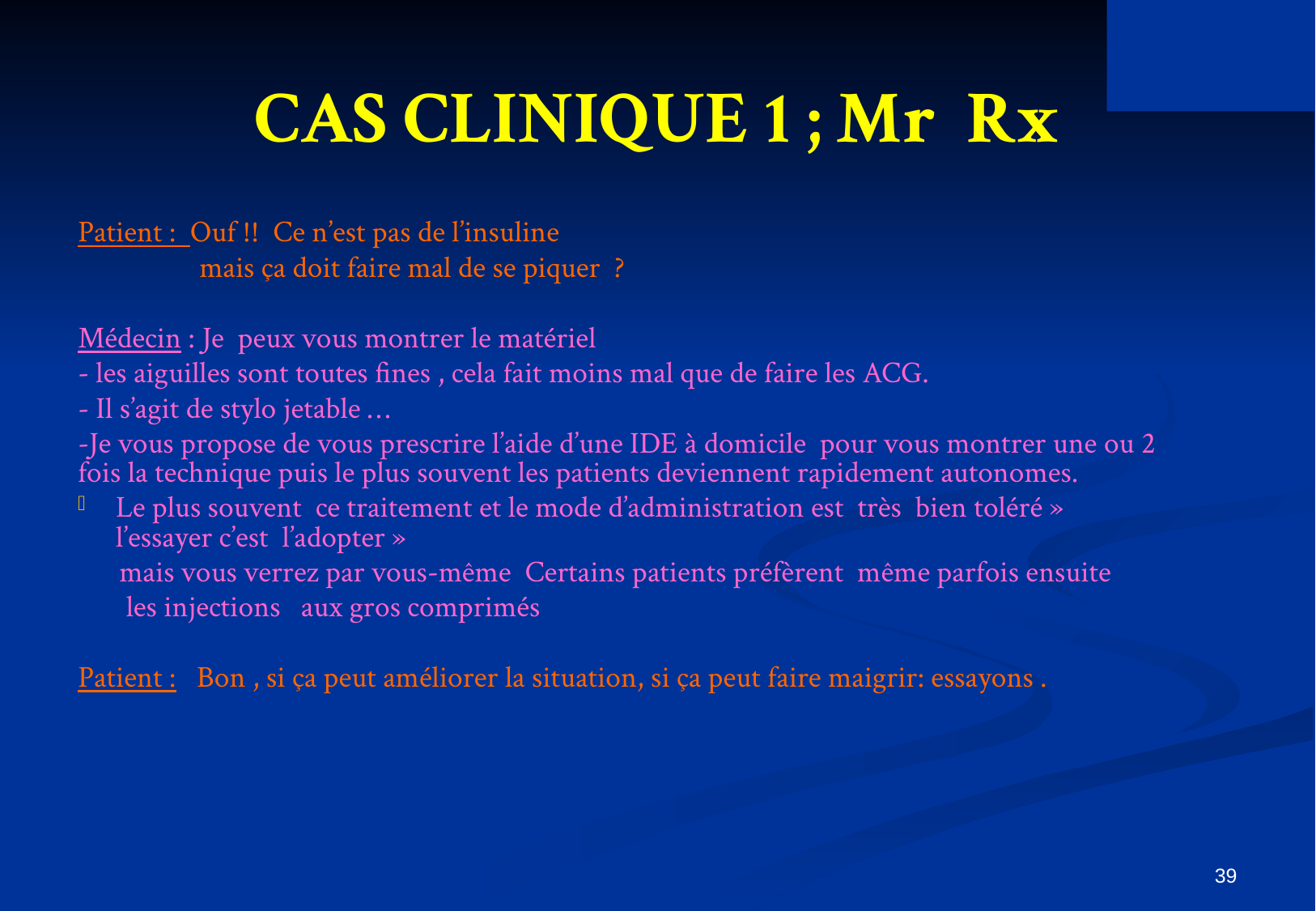

# CAS CLINIQUE 1 ; Mr  Rx
Patient :  Ouf !!  Ce n’est pas de l’insuline
	mais ça doit faire mal de se piquer  ?

Médecin : Je  peux vous montrer le matériel
- les aiguilles sont toutes fines , cela fait moins mal que de faire les ACG.
- Il s’agit de stylo jetable …
-Je vous propose de vous prescrire l’aide d’une IDE à domicile  pour vous montrer une ou 2 fois la technique puis le plus souvent les patients deviennent rapidement autonomes.
Le plus souvent  ce traitement et le mode d’administration est  très  bien toléré » l’essayer c’est  l’adopter »
      mais vous verrez par vous-même  Certains patients préfèrent  même parfois ensuite
       les injections   aux gros comprimés

Patient :   Bon , si ça peut améliorer la situation, si ça peut faire maigrir: essayons .

39